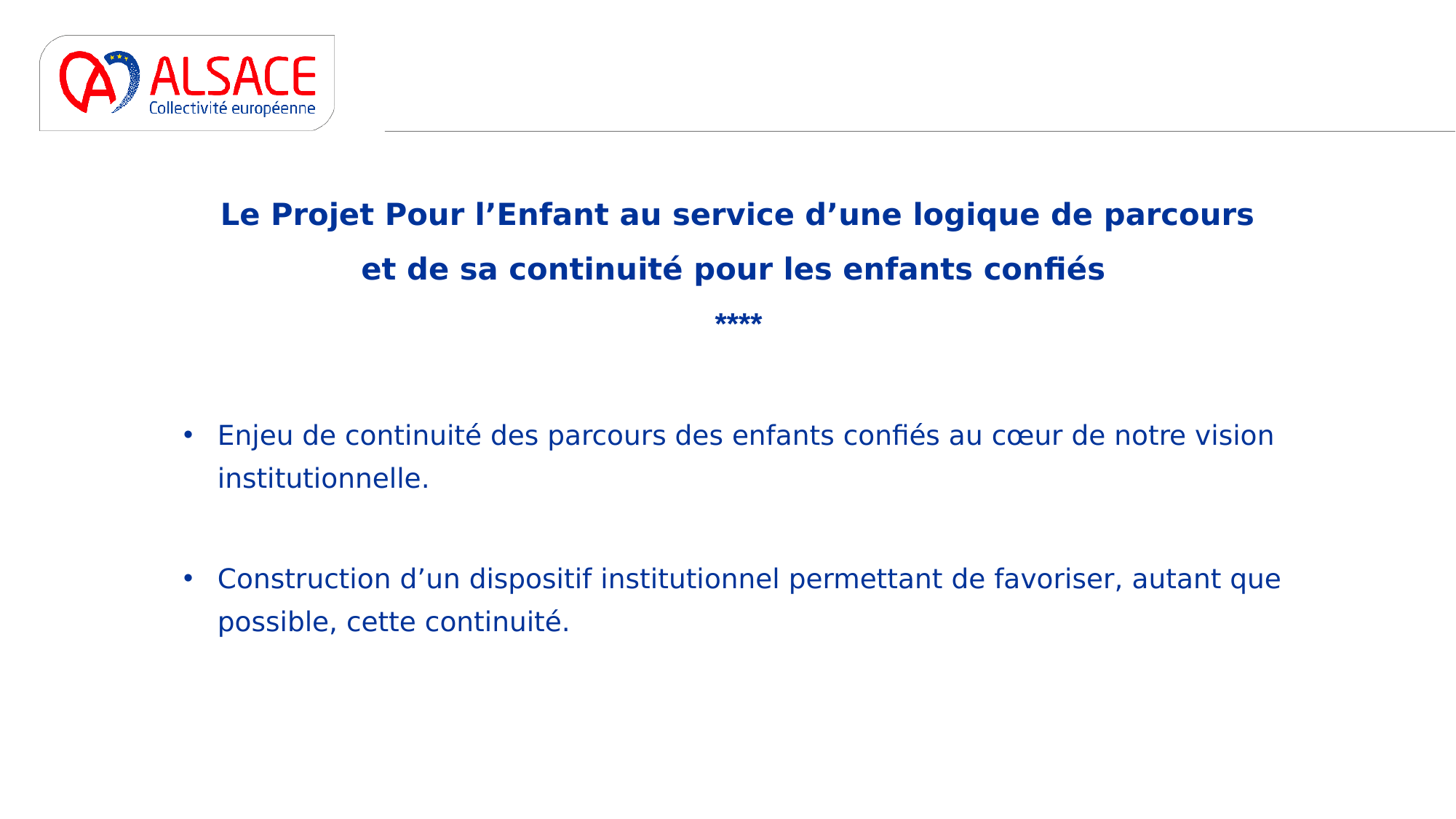

# Le Projet Pour l’Enfant au service d’une logique de parcours et de sa continuité pour les enfants confiés ****
Enjeu de continuité des parcours des enfants confiés au cœur de notre vision institutionnelle.

Construction d’un dispositif institutionnel permettant de favoriser, autant que possible, cette continuité.